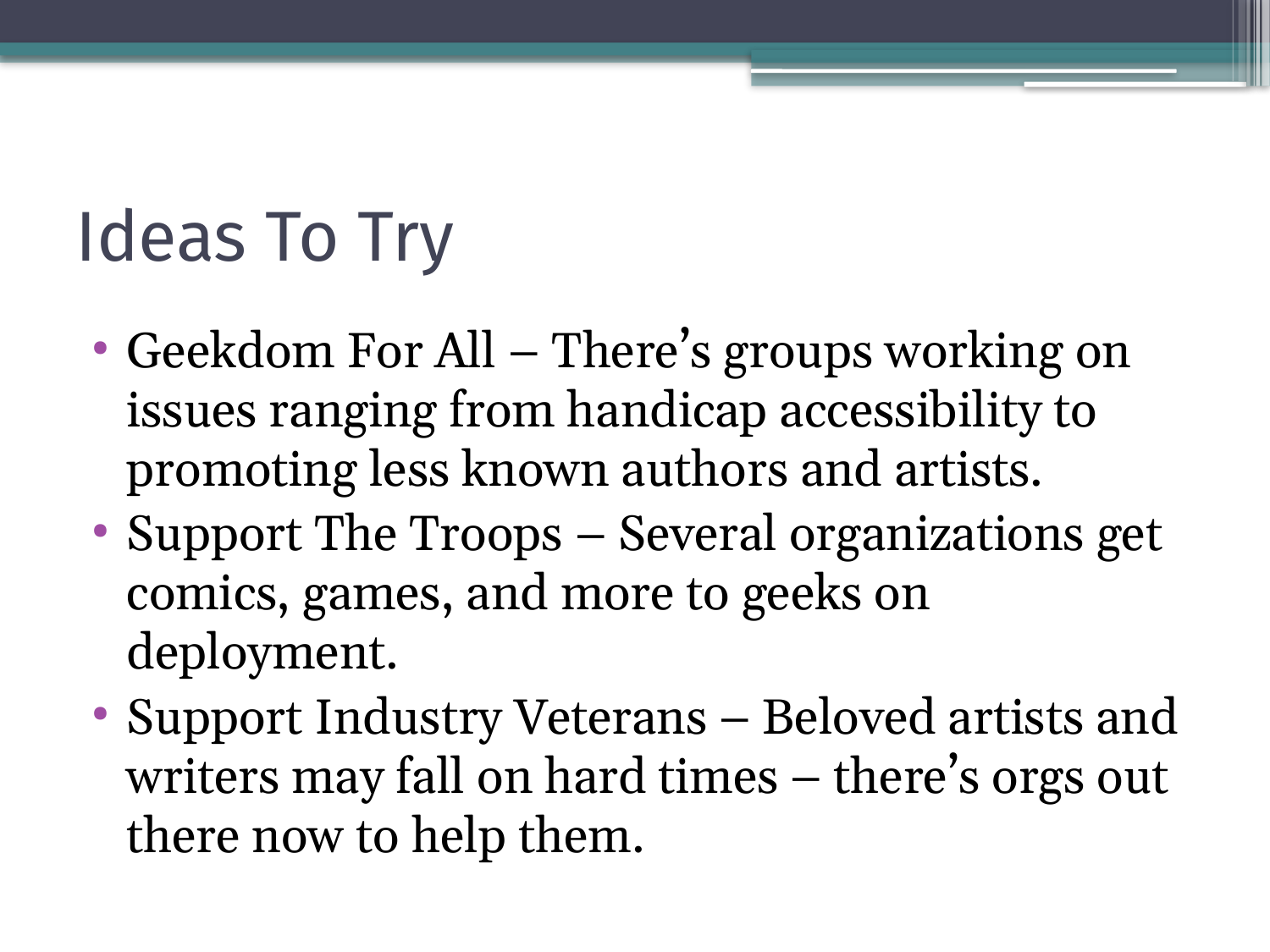

# Ideas To Try
Geekdom For All – There’s groups working on issues ranging from handicap accessibility to promoting less known authors and artists.
Support The Troops – Several organizations get comics, games, and more to geeks on deployment.
Support Industry Veterans – Beloved artists and writers may fall on hard times – there’s orgs out there now to help them.